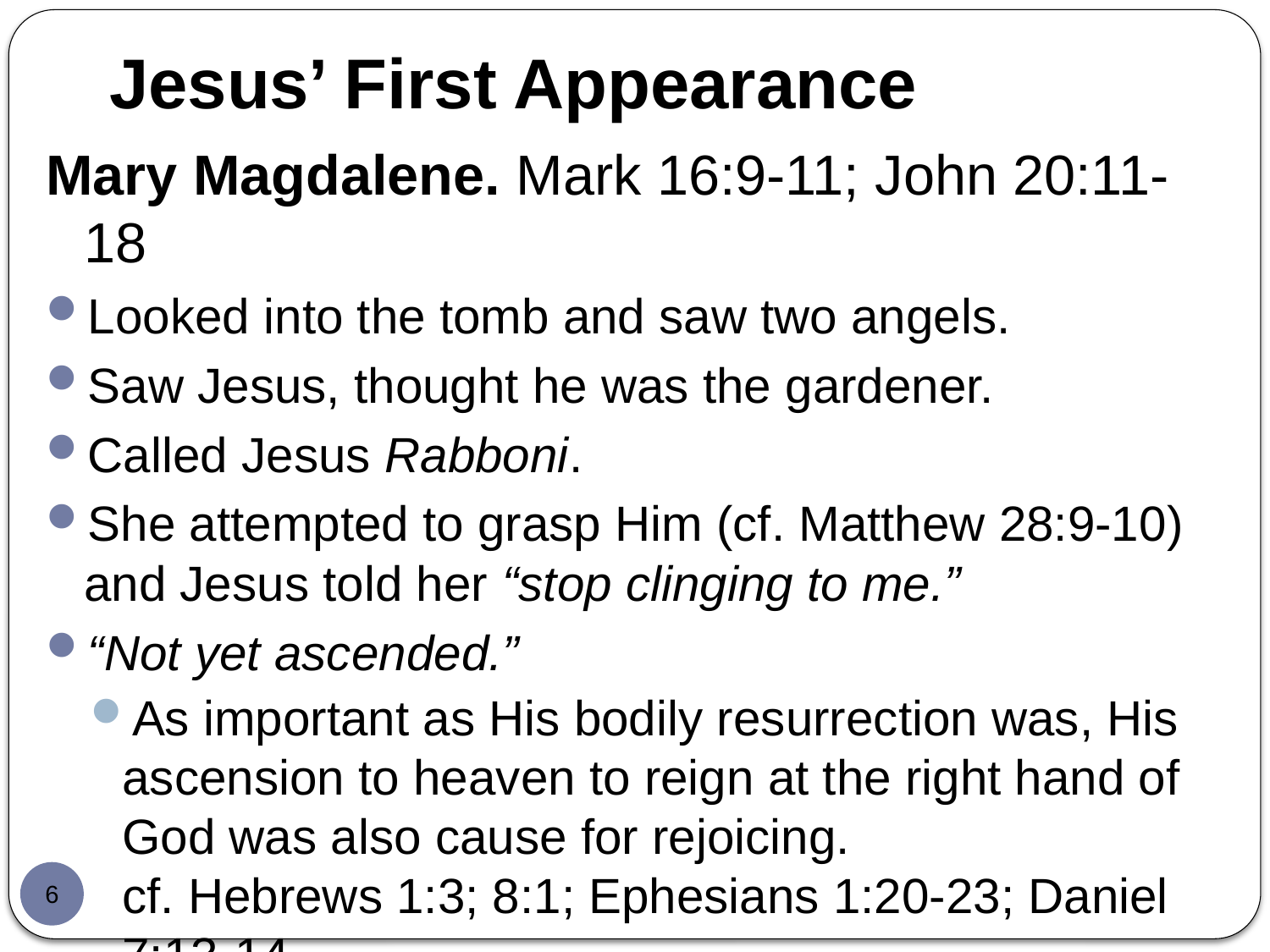

# Jesus’ First Appearance
Mary Magdalene. Mark 16:9-11; John 20:11-18
Looked into the tomb and saw two angels.
Saw Jesus, thought he was the gardener.
Called Jesus Rabboni.
She attempted to grasp Him (cf. Matthew 28:9-10) and Jesus told her “stop clinging to me.”
“Not yet ascended.”
As important as His bodily resurrection was, His ascension to heaven to reign at the right hand of God was also cause for rejoicing.
cf. Hebrews 1:3; 8:1; Ephesians 1:20-23; Daniel 7:13-14
Note: The disciples did not believe her. Mark 16:10-11
6